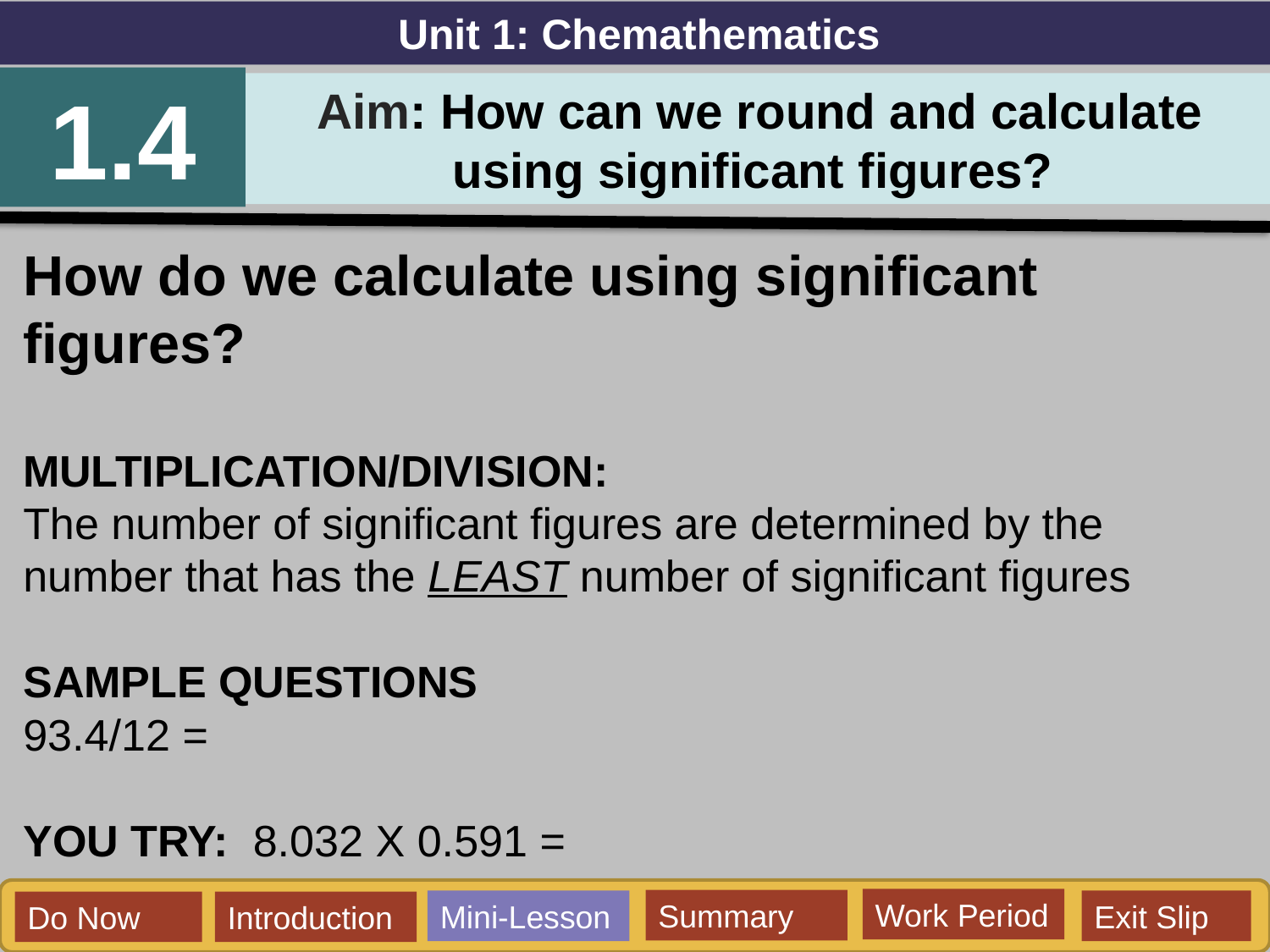

Unit 1: Chemathematics
1.4
Aim: How can we round and calculate using significant figures?

How do we calculate using significant figures?

MULTIPLICATION/DIVISION:
The number of significant figures are determined by the number that has the LEAST number of significant figures

SAMPLE QUESTIONS
93.4/12 =

YOU TRY:  8.032 X 0.591 =

Work Period
Summary
Mini-Lesson
Exit Slip
Do Now
Introduction